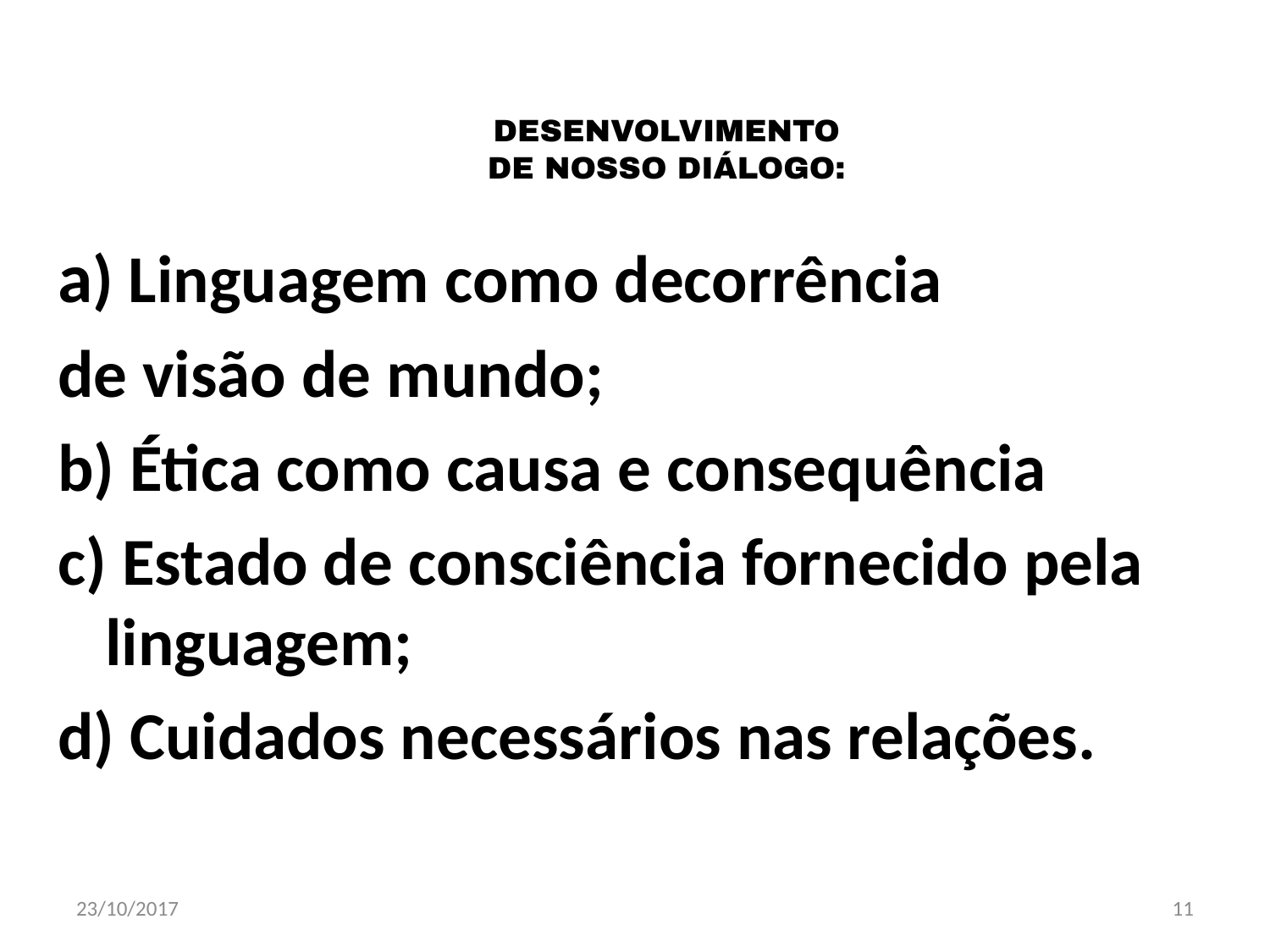

# DESENVOLVIMENTO DE NOSSO DIÁLOGO:
a) Linguagem como decorrência
de visão de mundo;
b) Ética como causa e consequência
c) Estado de consciência fornecido pela linguagem;
d) Cuidados necessários nas relações.
23/10/2017
11